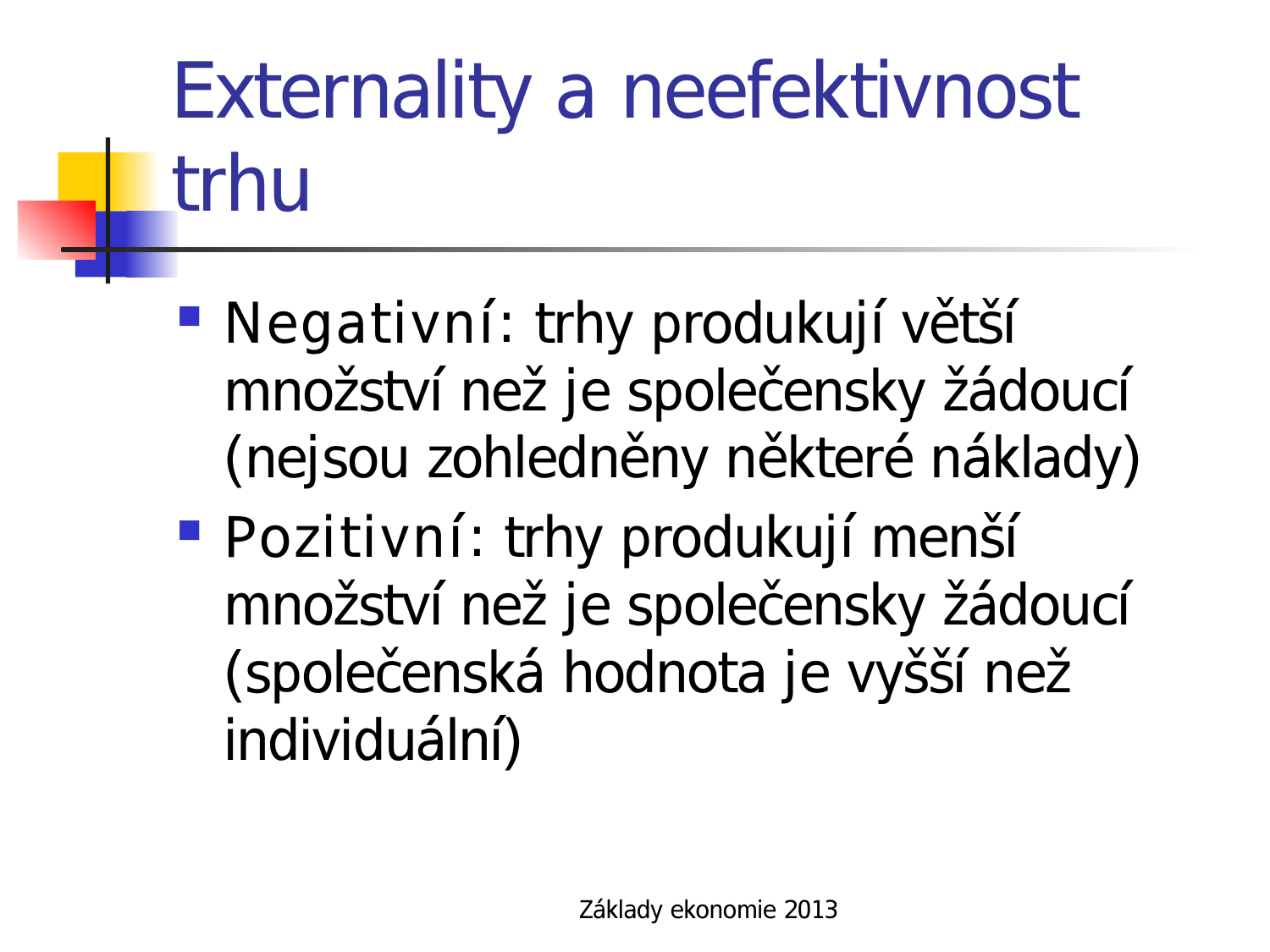

# Externality a neefektivnost trhu
Negativní: trhy produkují větší množství než je společensky žádoucí (nejsou zohledněny některé náklady)
Pozitivní: trhy produkují menší množství než je společensky žádoucí (společenská hodnota je vyšší než individuální)
Základy ekonomie 2013